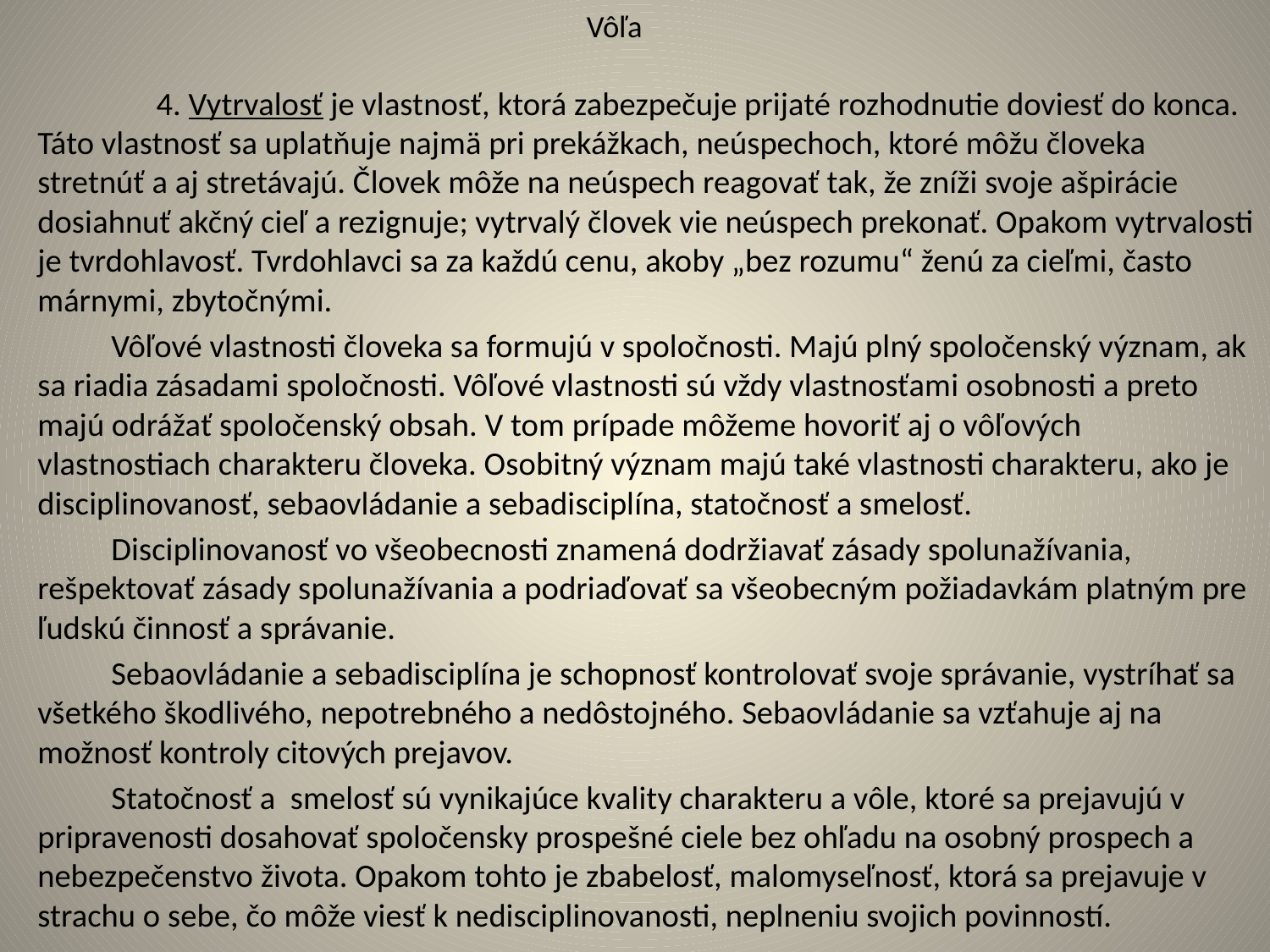

# Vôľa
                4. Vytrvalosť je vlastnosť, ktorá zabezpečuje prijaté rozhodnutie doviesť do konca. Táto vlastnosť sa uplatňuje najmä pri prekážkach, neúspechoch, ktoré môžu človeka stretnúť a aj stretávajú. Človek môže na neúspech reagovať tak, že zníži svoje ašpirácie dosiahnuť akčný cieľ a rezignuje; vytrvalý človek vie neúspech prekonať. Opakom vytrvalosti je tvrdohlavosť. Tvrdohlavci sa za každú cenu, akoby „bez rozumu“ ženú za cieľmi, často márnymi, zbytočnými.
	Vôľové vlastnosti človeka sa formujú v spoločnosti. Majú plný spoločenský význam, ak sa riadia zásadami spoločnosti. Vôľové vlastnosti sú vždy vlastnosťami osobnosti a preto majú odrážať spoločenský obsah. V tom prípade môžeme hovoriť aj o vôľových vlastnostiach charakteru človeka. Osobitný význam majú také vlastnosti charakteru, ako je disciplinovanosť, sebaovládanie a sebadisciplína, statočnosť a smelosť.
	Disciplinovanosť vo všeobecnosti znamená dodržiavať zásady spolunažívania, rešpektovať zásady spolunažívania a podriaďovať sa všeobecným požiadavkám platným pre ľudskú činnosť a správanie.
	Sebaovládanie a sebadisciplína je schopnosť kontrolovať svoje správanie, vystríhať sa všetkého škodlivého, nepotrebného a nedôstojného. Sebaovládanie sa vzťahuje aj na možnosť kontroly citových prejavov.
	Statočnosť a  smelosť sú vynikajúce kvality charakteru a vôle, ktoré sa prejavujú v pripravenosti dosahovať spoločensky prospešné ciele bez ohľadu na osobný prospech a nebezpečenstvo života. Opakom tohto je zbabelosť, malomyseľnosť, ktorá sa prejavuje v strachu o sebe, čo môže viesť k nedisciplinovanosti, neplneniu svojich povinností.